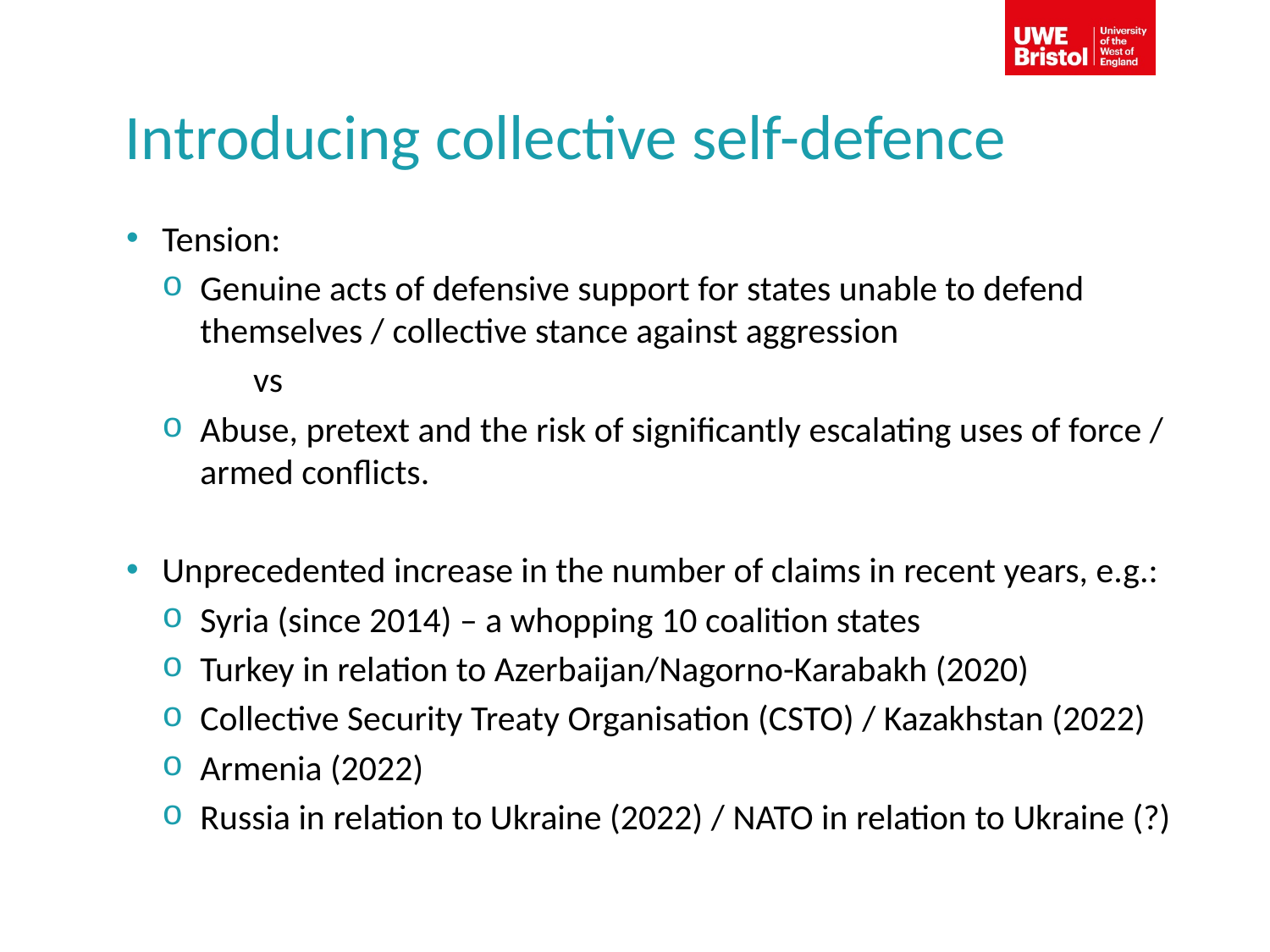

# Introducing collective self-defence
Tension:
Genuine acts of defensive support for states unable to defend themselves / collective stance against aggression
	vs
Abuse, pretext and the risk of significantly escalating uses of force / armed conflicts.

Unprecedented increase in the number of claims in recent years, e.g.:
Syria (since 2014) – a whopping 10 coalition states
Turkey in relation to Azerbaijan/Nagorno-Karabakh (2020)
Collective Security Treaty Organisation (CSTO) / Kazakhstan (2022)
Armenia (2022)
Russia in relation to Ukraine (2022) / NATO in relation to Ukraine (?)